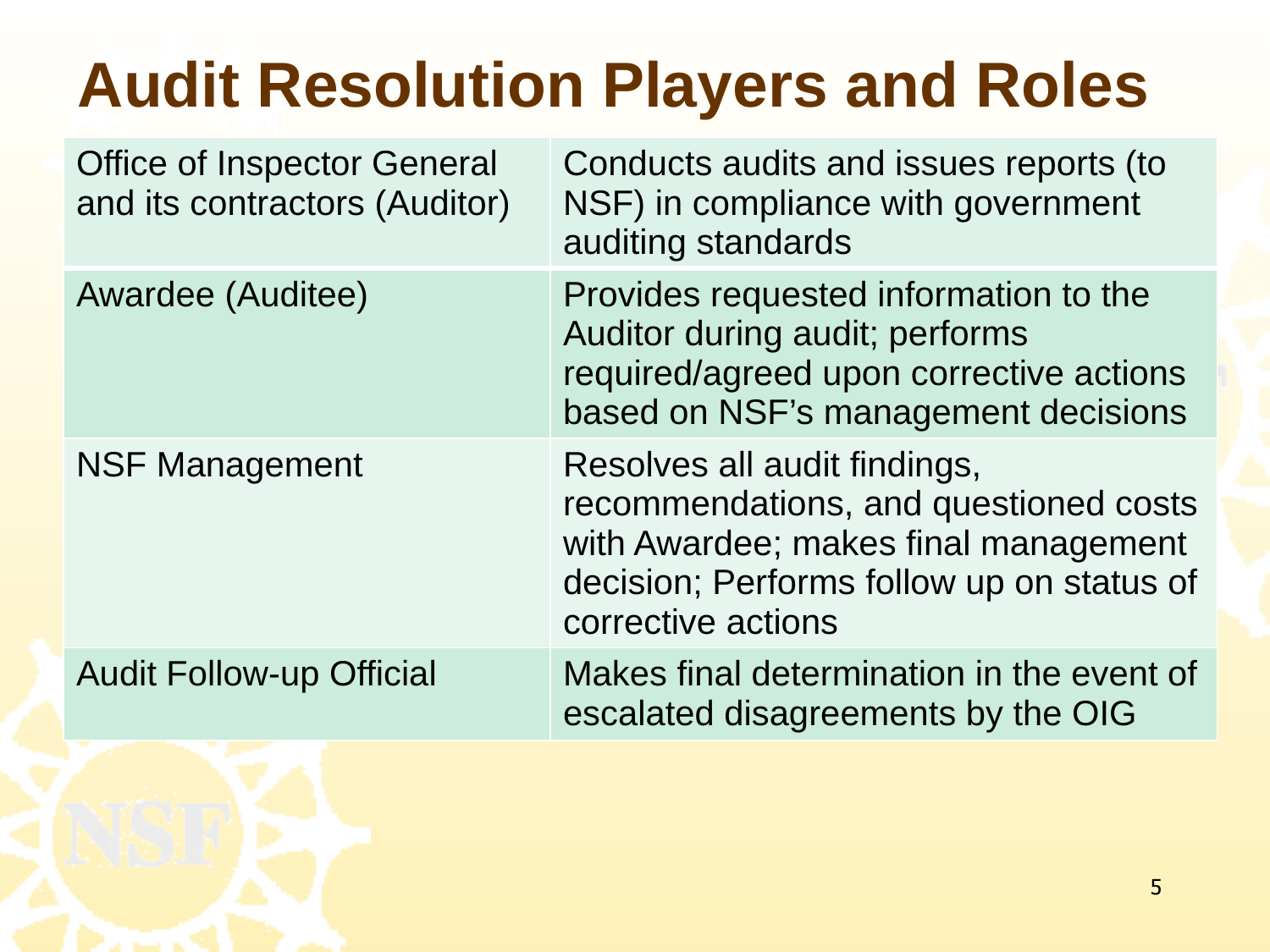

# Audit Resolution Players and Roles
| Office of Inspector General and its contractors (Auditor) | Conducts audits and issues reports (to NSF) in compliance with government auditing standards |
| --- | --- |
| Awardee (Auditee) | Provides requested information to the Auditor during audit; performs required/agreed upon corrective actions based on NSF’s management decisions |
| NSF Management | Resolves all audit findings, recommendations, and questioned costs with Awardee; makes final management decision; Performs follow up on status of corrective actions |
| Audit Follow-up Official | Makes final determination in the event of escalated disagreements by the OIG |
5